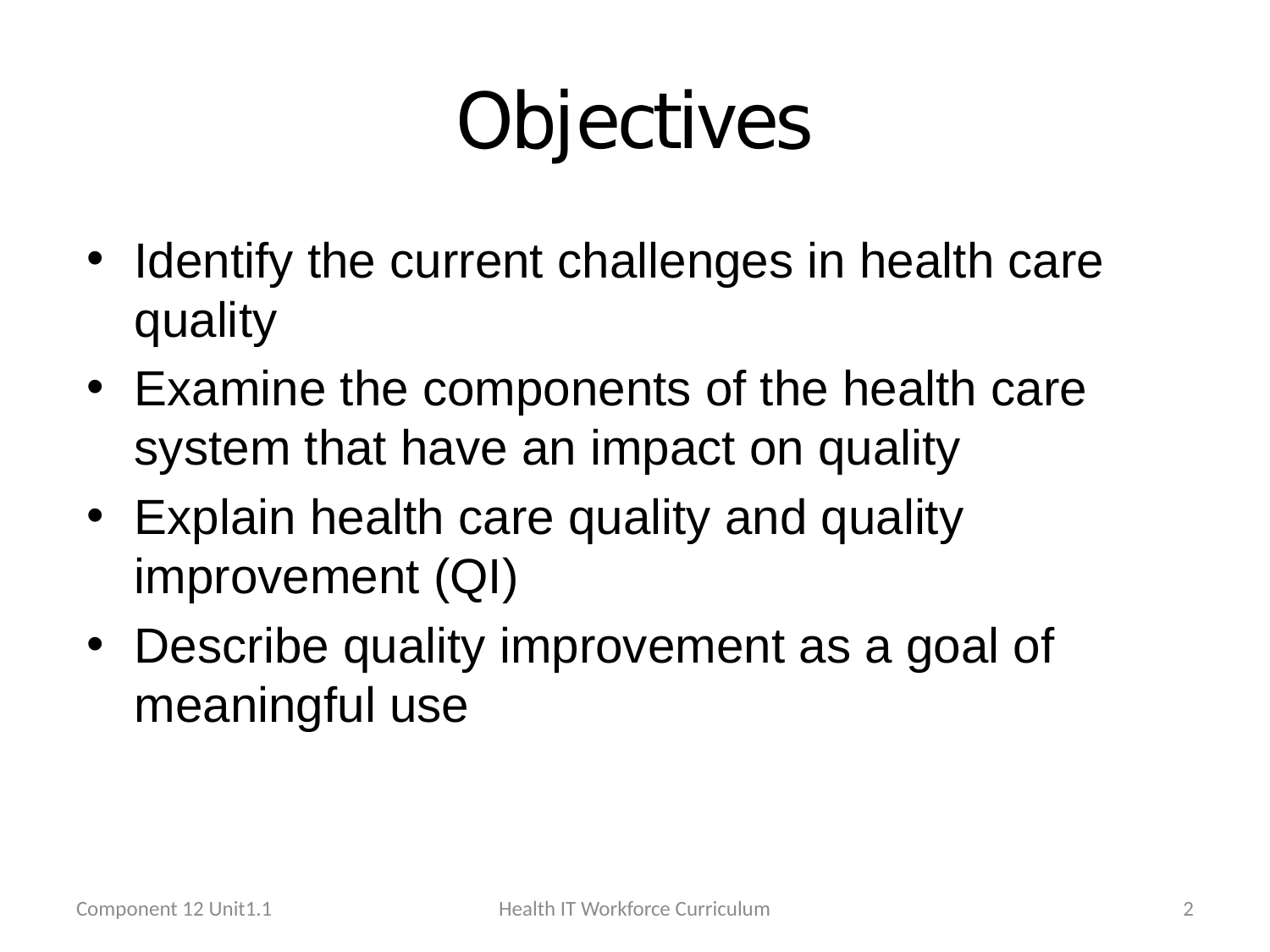

# Objectives
Identify the current challenges in health care quality
Examine the components of the health care system that have an impact on quality
Explain health care quality and quality improvement (QI)
Describe quality improvement as a goal of meaningful use

Component 12 Unit1.1
Health IT Workforce Curriculum
2